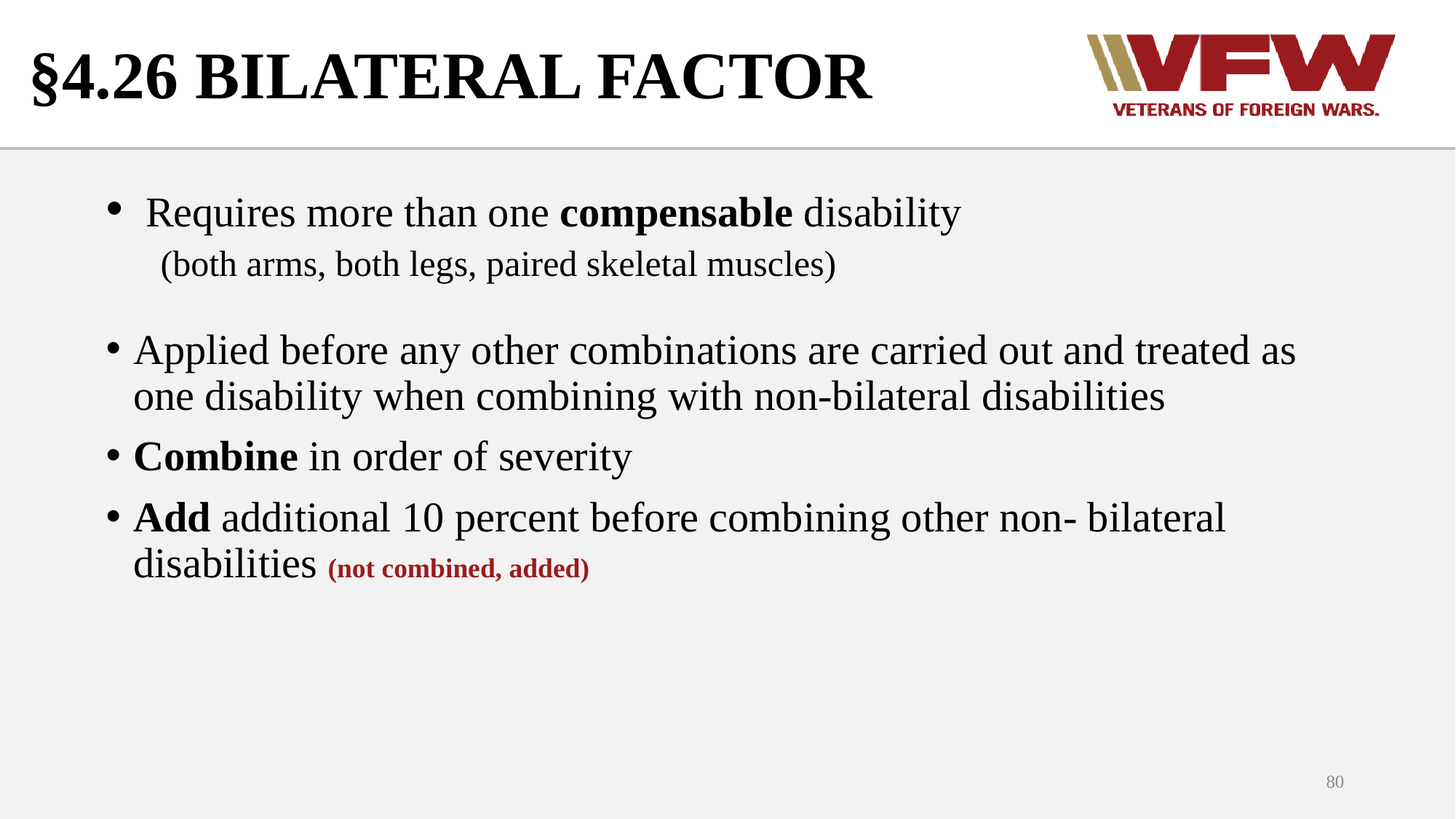

# §4.26 BILATERAL FACTOR
 Requires more than one compensable disability
(both arms, both legs, paired skeletal muscles)

Applied before any other combinations are carried out and treated as one disability when combining with non-bilateral disabilities
Combine in order of severity
Add additional 10 percent before combining other non- bilateral disabilities (not combined, added)

80